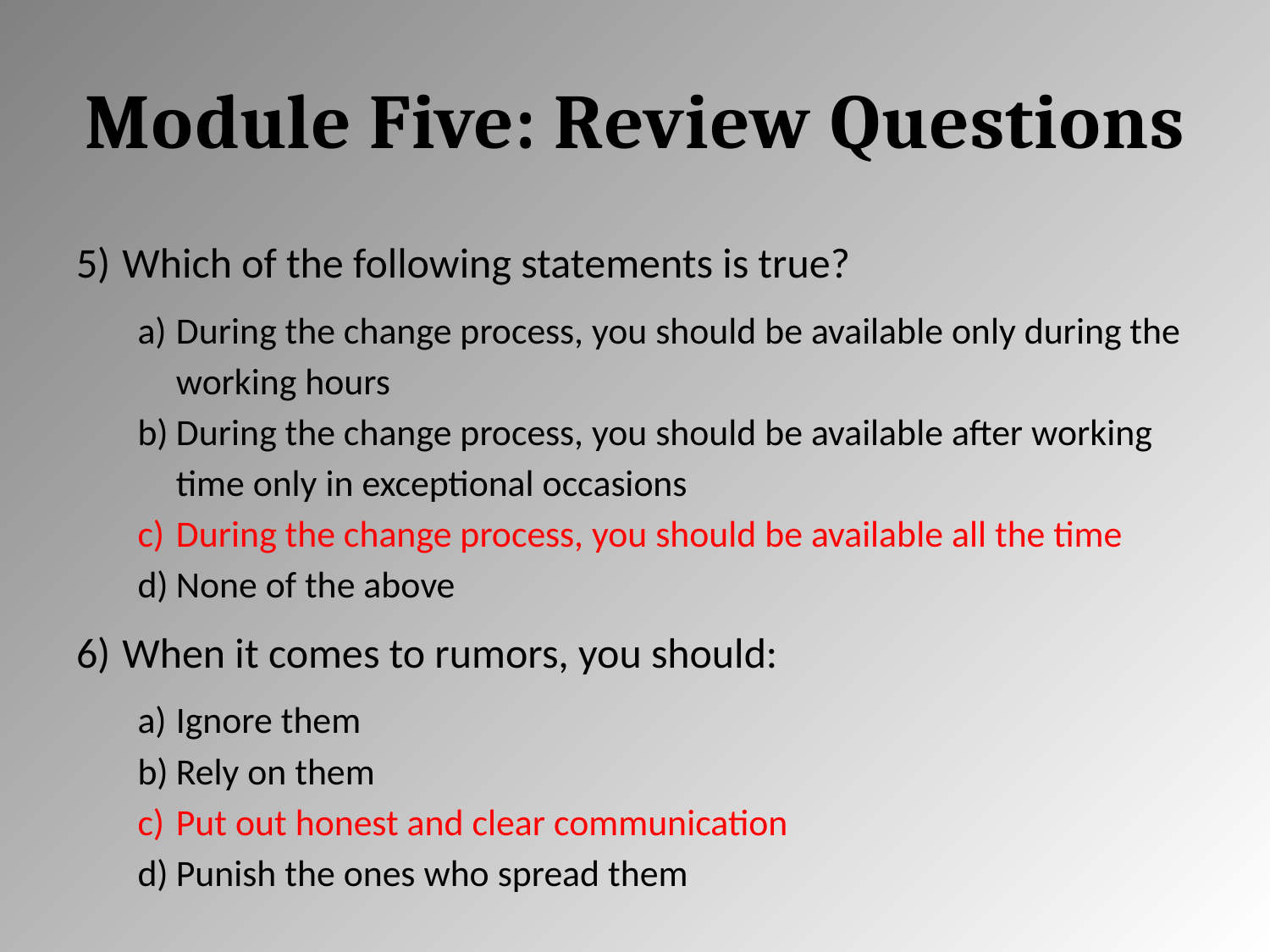

# Module Five: Review Questions
Which of the following statements is true?
During the change process, you should be available only during the working hours
During the change process, you should be available after working time only in exceptional occasions
During the change process, you should be available all the time
None of the above
When it comes to rumors, you should:
Ignore them
Rely on them
Put out honest and clear communication
Punish the ones who spread them